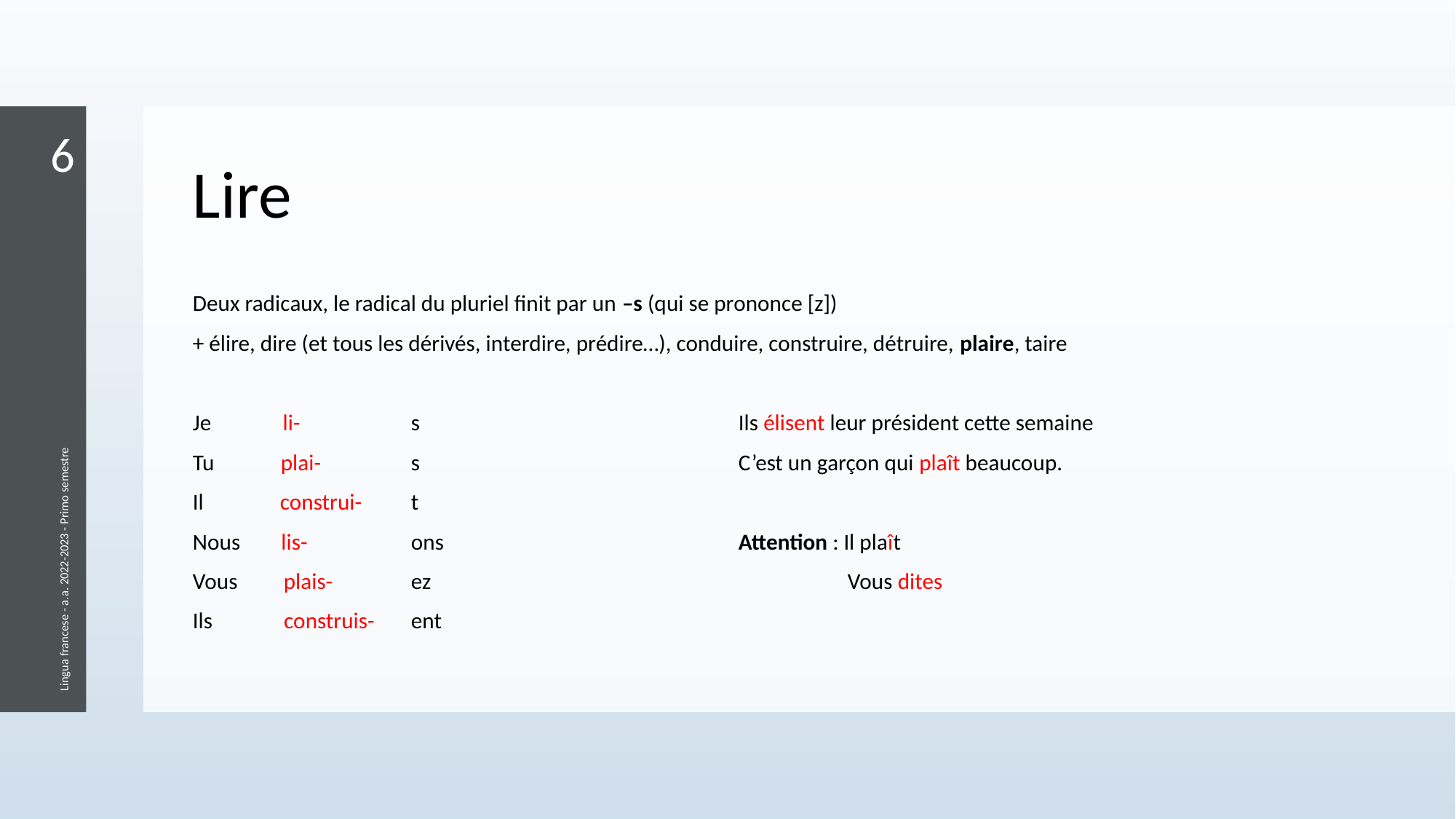

6
# Lire
Deux radicaux, le radical du pluriel finit par un –s (qui se prononce [z])
+ élire, dire (et tous les dérivés, interdire, prédire…), conduire, construire, détruire, plaire, taire

Je              li-	         	s			Ils élisent leur président cette semaine
Tu             plai-	s			C’est un garçon qui plaît beaucoup.
Il               construi-	t
Nous        lis-	ons			Attention : Il plaît
Vous         plais-	ez				Vous dites
Ils              construis-	ent

Lingua francese - a.a. 2022-2023 - Primo semestre